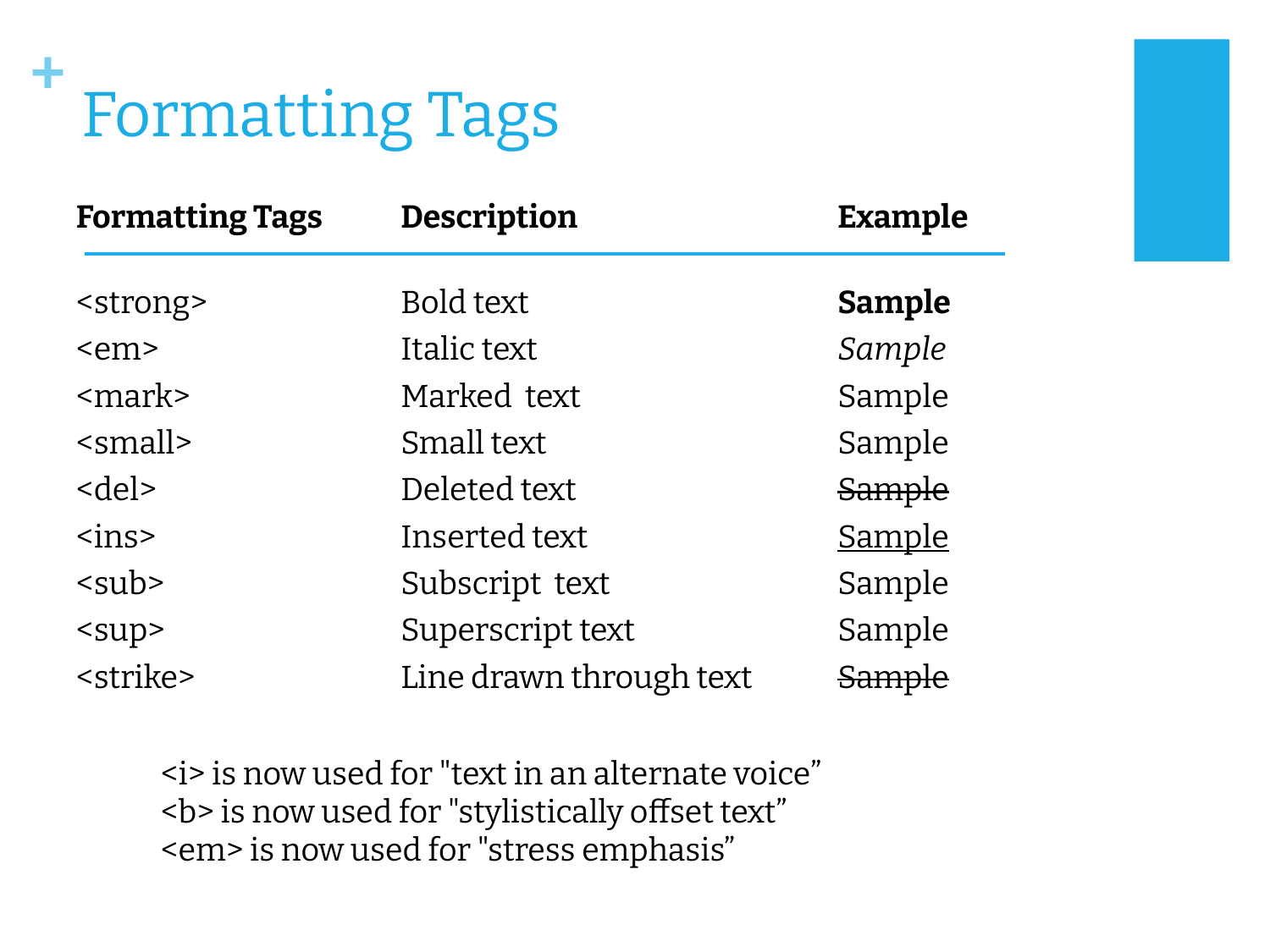

# Formatting Tags
Formatting Tags	Description	Example
<strong>	Bold text	Sample
<em>	Italic text	Sample
<mark>	Marked  text	Sample
<small>	Small text	Sample
<del>	Deleted text	Sample
<ins>	Inserted text	Sample
<sub>	Subscript  text	Sample
<sup>	Superscript text	Sample
<strike>	Line drawn through text	Sample

<i> is now used for "text in an alternate voice”
<b> is now used for "stylistically offset text”
<em> is now used for "stress emphasis”